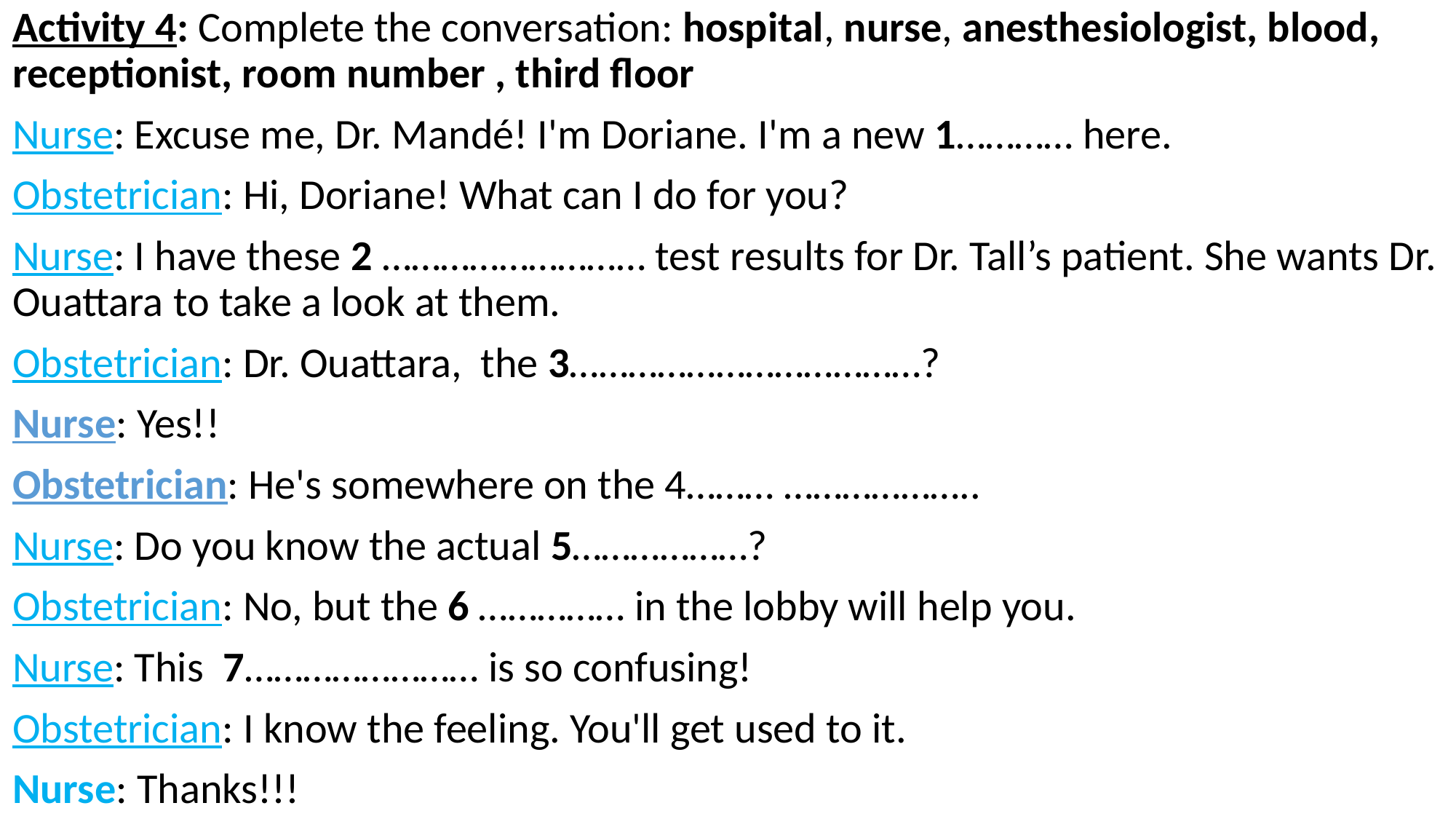

Activity 4: Complete the conversation: hospital, nurse, anesthesiologist, blood, receptionist, room number , third floor
Nurse: Excuse me, Dr. Mandé! I'm Doriane. I'm a new 1………… here.
Obstetrician: Hi, Doriane! What can I do for you?
Nurse: I have these 2 ……………………… test results for Dr. Tall’s patient. She wants Dr. Ouattara to take a look at them.
Obstetrician: Dr. Ouattara,  the 3………………………………?
Nurse: Yes!!
Obstetrician: He's somewhere on the 4……… ………………..
Nurse: Do you know the actual 5………………?
Obstetrician: No, but the 6 …………… in the lobby will help you.
Nurse: This  7…………………… is so confusing!
Obstetrician: I know the feeling. You'll get used to it.
Nurse: Thanks!!!